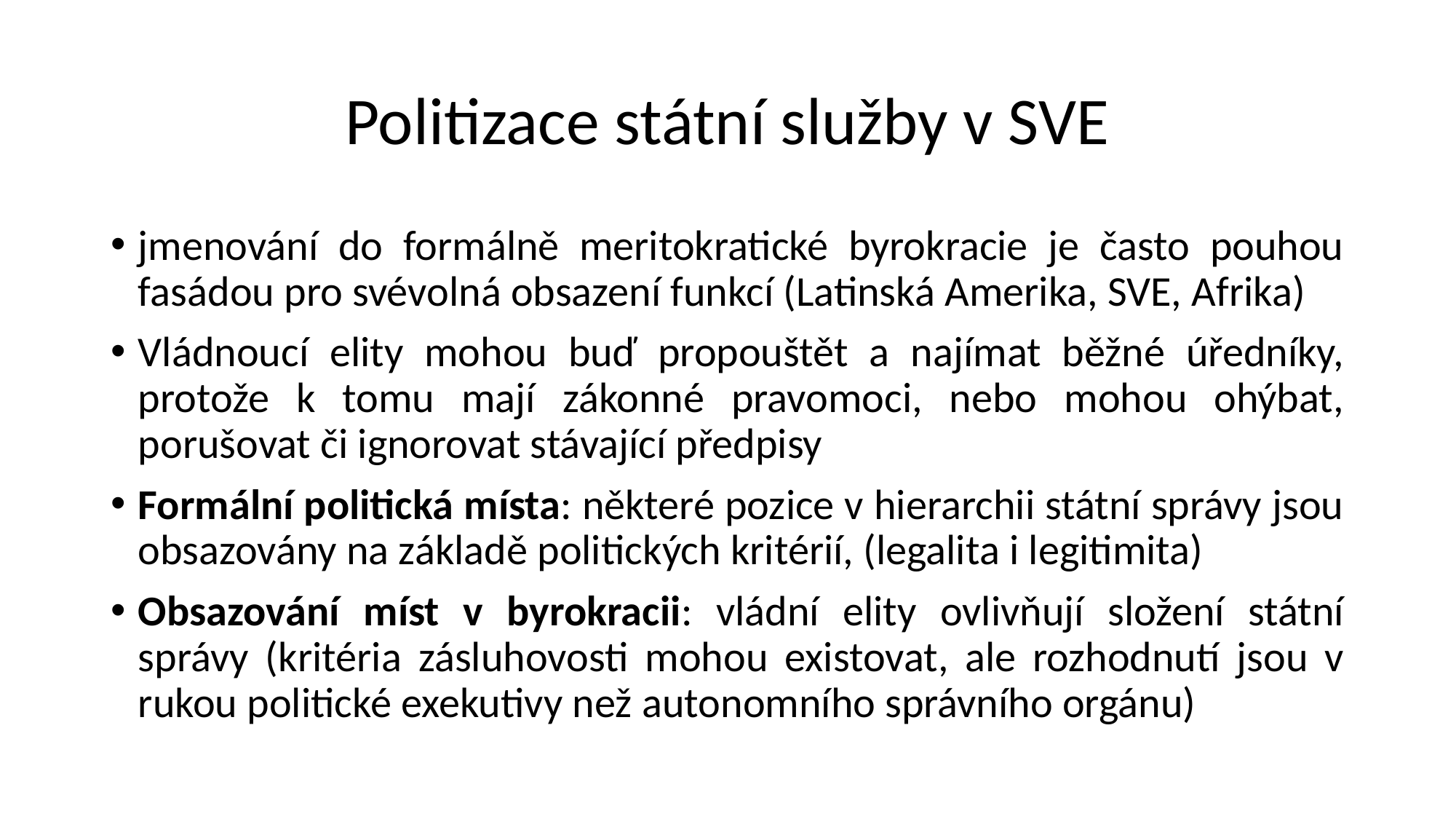

# Politizace státní služby v SVE
jmenování do formálně meritokratické byrokracie je často pouhou fasádou pro svévolná obsazení funkcí (Latinská Amerika, SVE, Afrika)
Vládnoucí elity mohou buď propouštět a najímat běžné úředníky, protože k tomu mají zákonné pravomoci, nebo mohou ohýbat, porušovat či ignorovat stávající předpisy
Formální politická místa: některé pozice v hierarchii státní správy jsou obsazovány na základě politických kritérií, (legalita i legitimita)
Obsazování míst v byrokracii: vládní elity ovlivňují složení státní správy (kritéria zásluhovosti mohou existovat, ale rozhodnutí jsou v rukou politické exekutivy než autonomního správního orgánu)